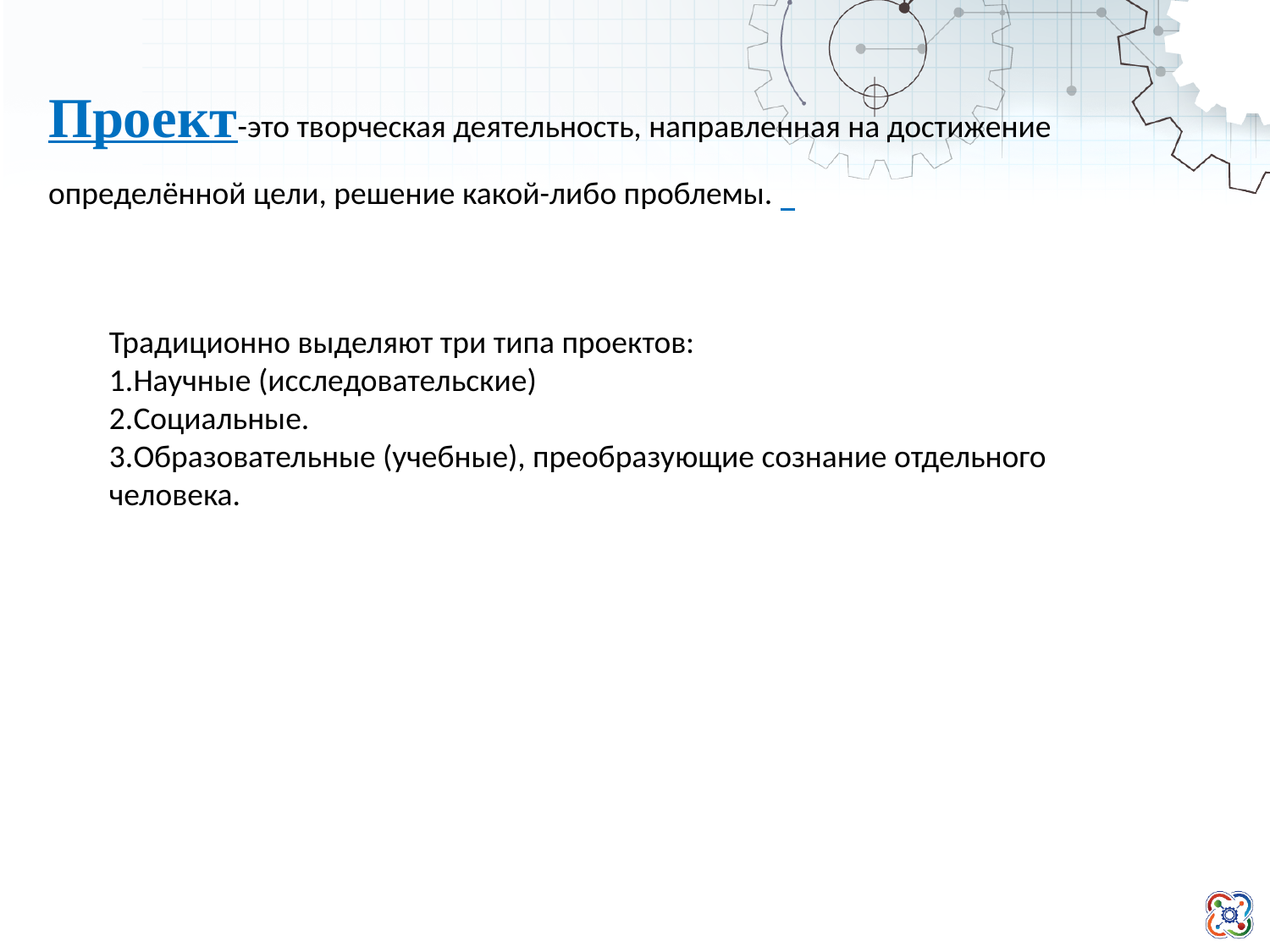

Проект-это творческая деятельность, направленная на достижение определённой цели, решение какой-либо проблемы.

Традиционно выделяют три типа проектов:
1.Научные (исследовательские)
2.Социальные.
3.Образовательные (учебные), преобразующие сознание отдельного человека.